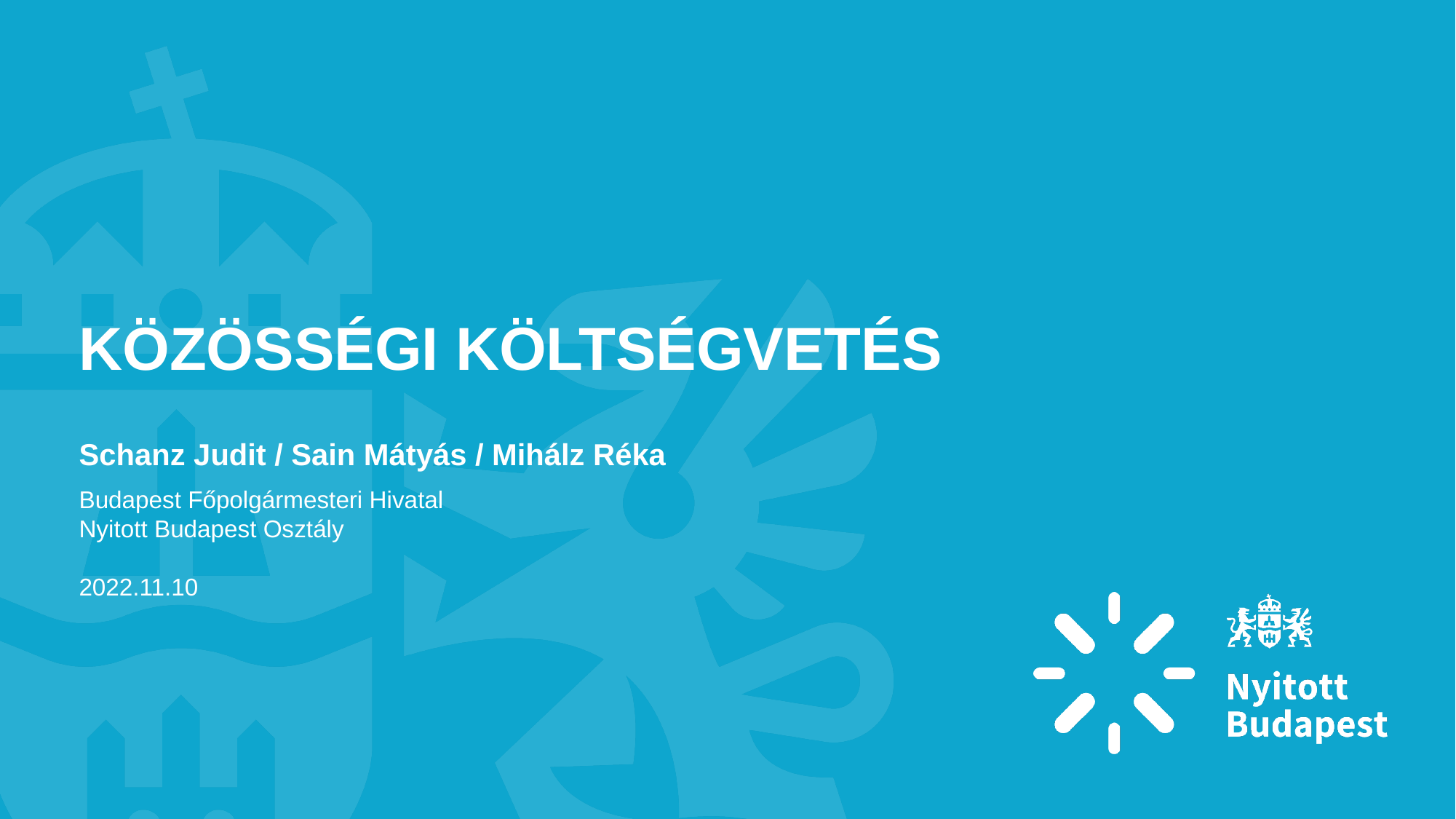

# KÖZÖSSÉGI KÖLTSÉGVETÉS
Schanz Judit / Sain Mátyás / Mihálz Réka
Budapest Főpolgármesteri Hivatal
Nyitott Budapest Osztály

2022.11.10